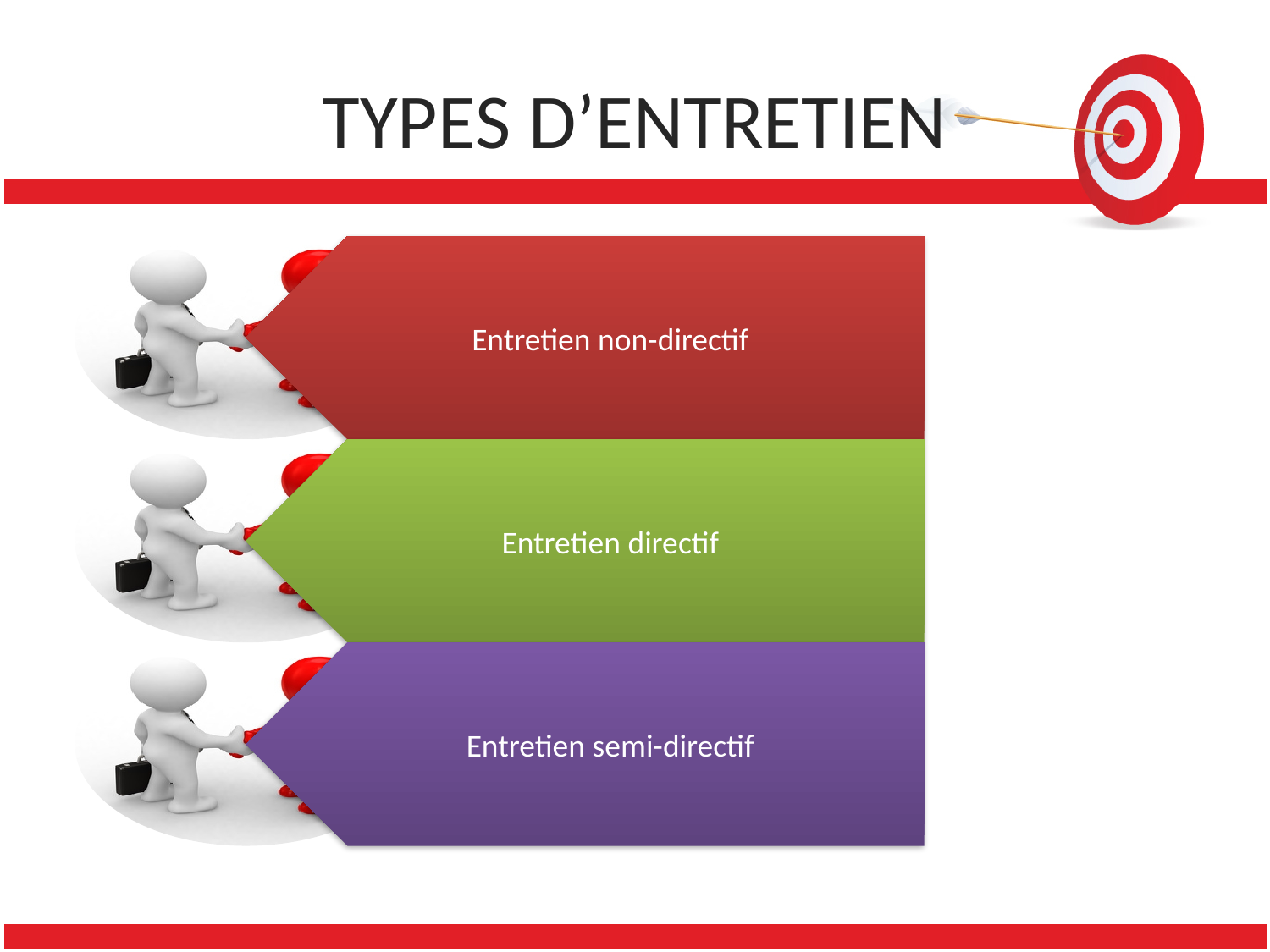

# TYPES D’ENTRETIEN
Entretien non-directif
Entretien directif
Entretien semi-directif